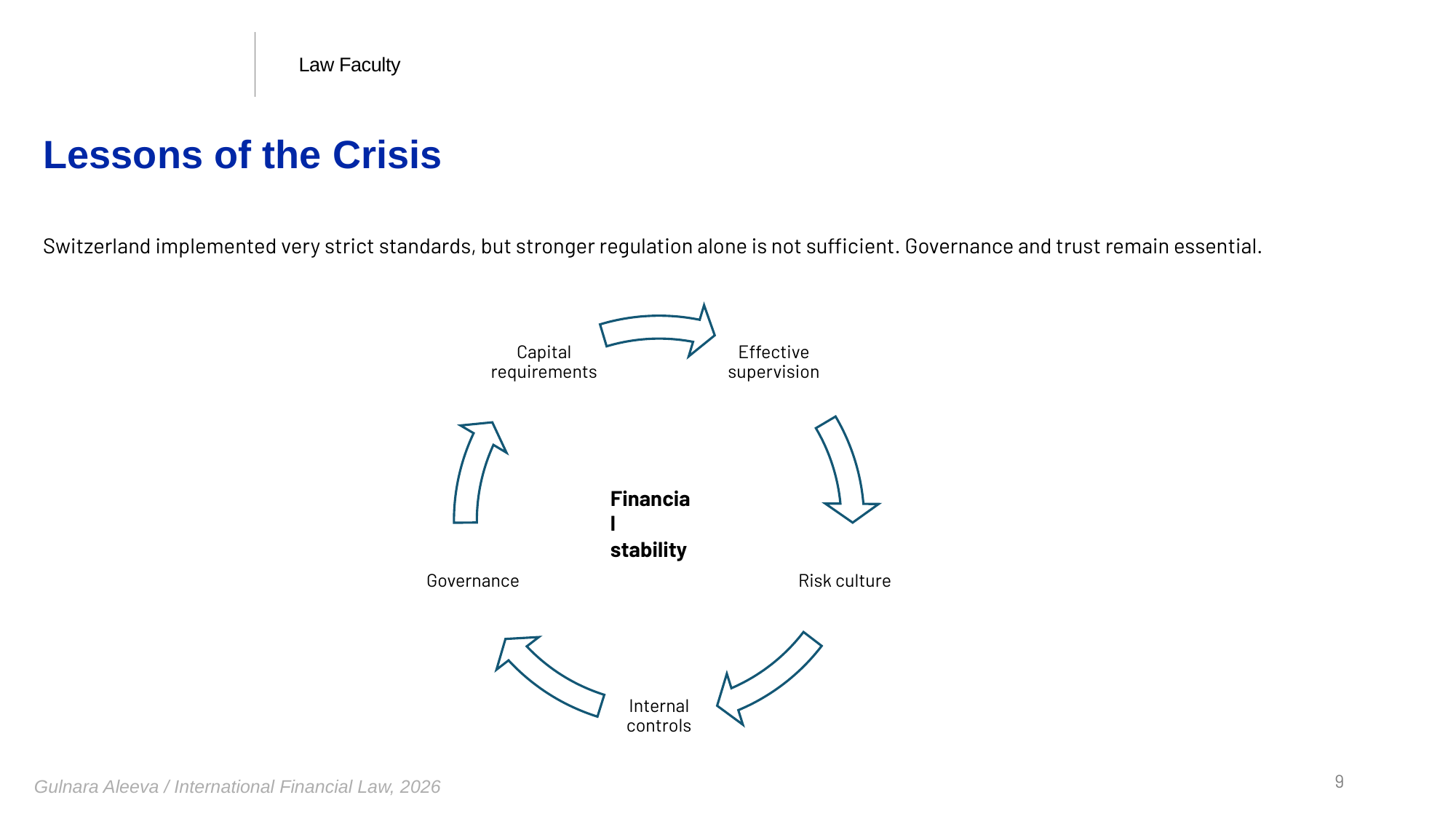

Friday, May 22, 2026
Law Faculty
Lessons of the Crisis
Switzerland implemented very strict standards, but stronger regulation alone is not sufficient. Governance and trust remain essential.

Effective supervision
Risk culture
Internal controls
Governance
Capital requirements
Financial stability
9
Gulnara Aleeva / International Financial Law, 2026